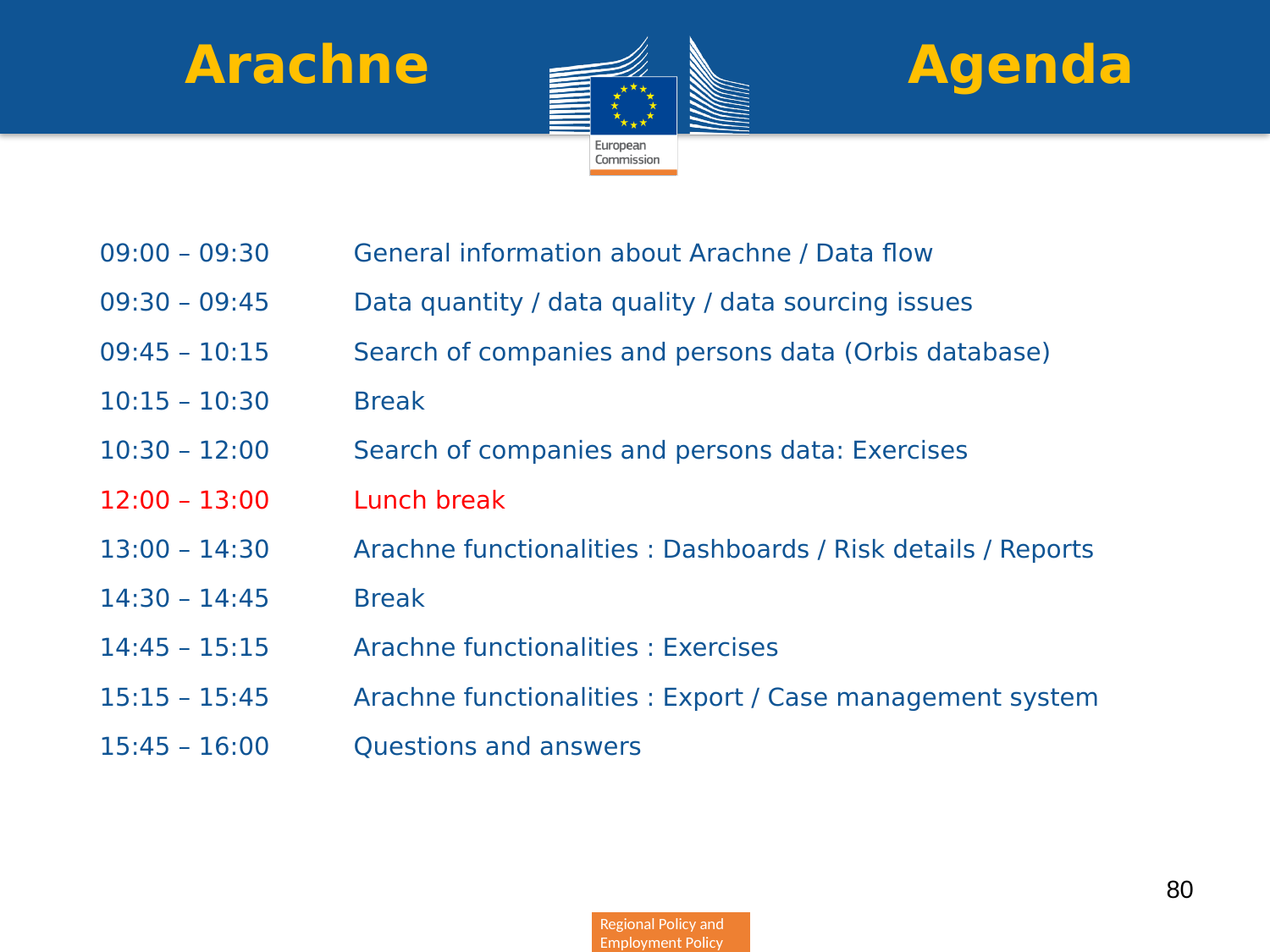

Arachne                          Agenda
09:00 – 09:30	General information about Arachne / Data flow
09:30 – 09:45	Data quantity / data quality / data sourcing issues
09:45 – 10:15	Search of companies and persons data (Orbis database)
10:15 – 10:30	Break
10:30 – 12:00	Search of companies and persons data: Exercises
12:00 – 13:00	Lunch break
13:00 – 14:30	Arachne functionalities : Dashboards / Risk details / Reports
14:30 – 14:45	Break
14:45 – 15:15	Arachne functionalities : Exercises
15:15 – 15:45	Arachne functionalities : Export / Case management system
15:45 – 16:00 	Questions and answers

80